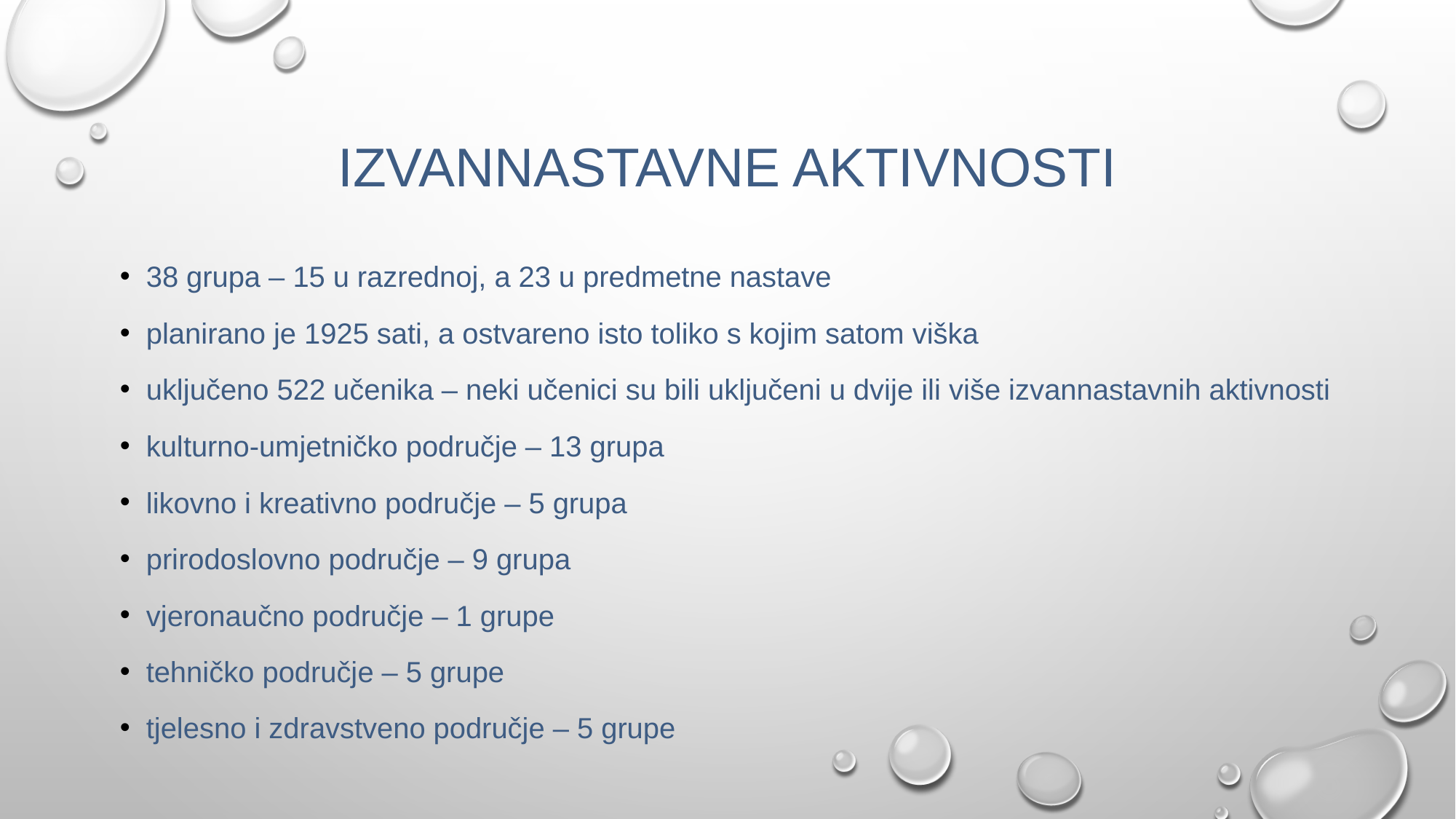

# IZVANNASTAVNE AKTIVNOSTI
38 grupa – 15 u razrednoj, a 23 u predmetne nastave
planirano je 1925 sati, a ostvareno isto toliko s kojim satom viška
uključeno 522 učenika – neki učenici su bili uključeni u dvije ili više izvannastavnih aktivnosti
kulturno-umjetničko područje – 13 grupa
likovno i kreativno područje – 5 grupa
prirodoslovno područje – 9 grupa
vjeronaučno područje – 1 grupe
tehničko područje – 5 grupe
tjelesno i zdravstveno područje – 5 grupe